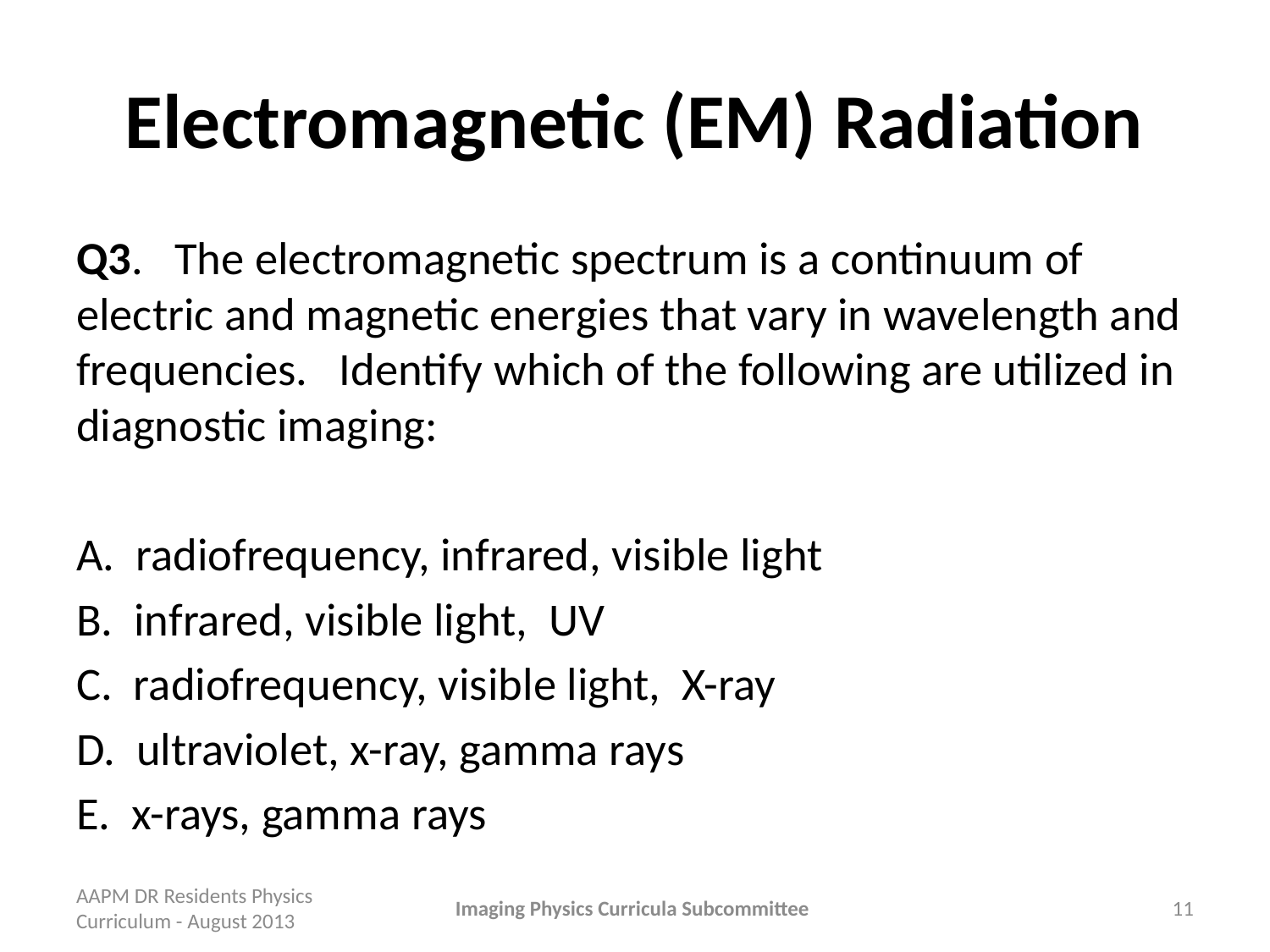

# Electromagnetic (EM) Radiation
Q3.   The electromagnetic spectrum is a continuum of electric and magnetic energies that vary in wavelength and frequencies.   Identify which of the following are utilized in diagnostic imaging:

A.  radiofrequency, infrared, visible light
B.  infrared, visible light,  UV
C.  radiofrequency, visible light,  X-ray
D.  ultraviolet, x-ray, gamma rays
E.  x-rays, gamma rays
AAPM DR Residents Physics Curriculum - August 2013
Imaging Physics Curricula Subcommittee
11